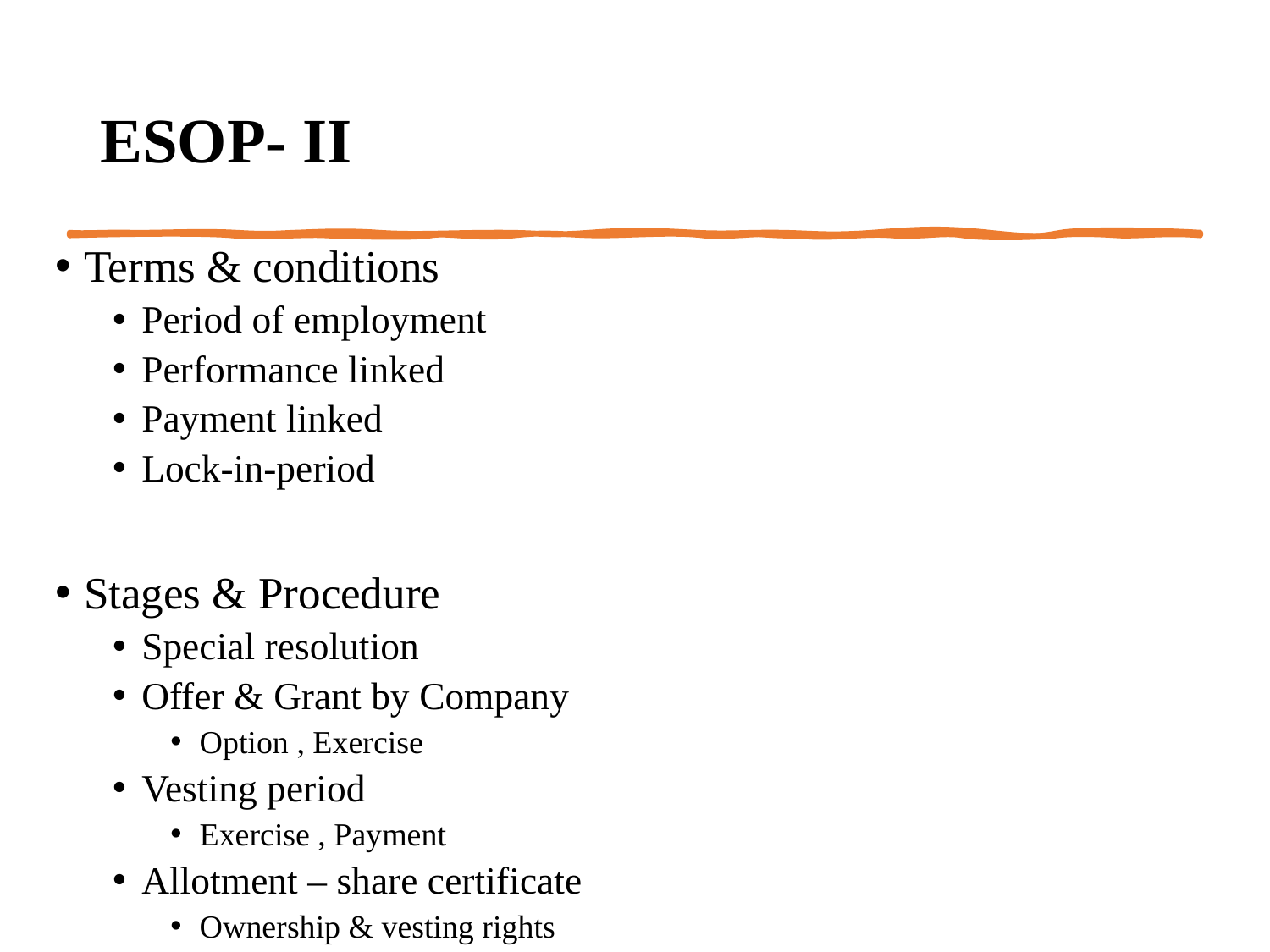

# ESOP- II

Terms & conditions
Period of employment
Performance linked
Payment linked
Lock-in-period

Stages & Procedure
Special resolution
Offer & Grant by Company
Option , Exercise
Vesting period
Exercise , Payment
Allotment – share certificate
Ownership & vesting rights